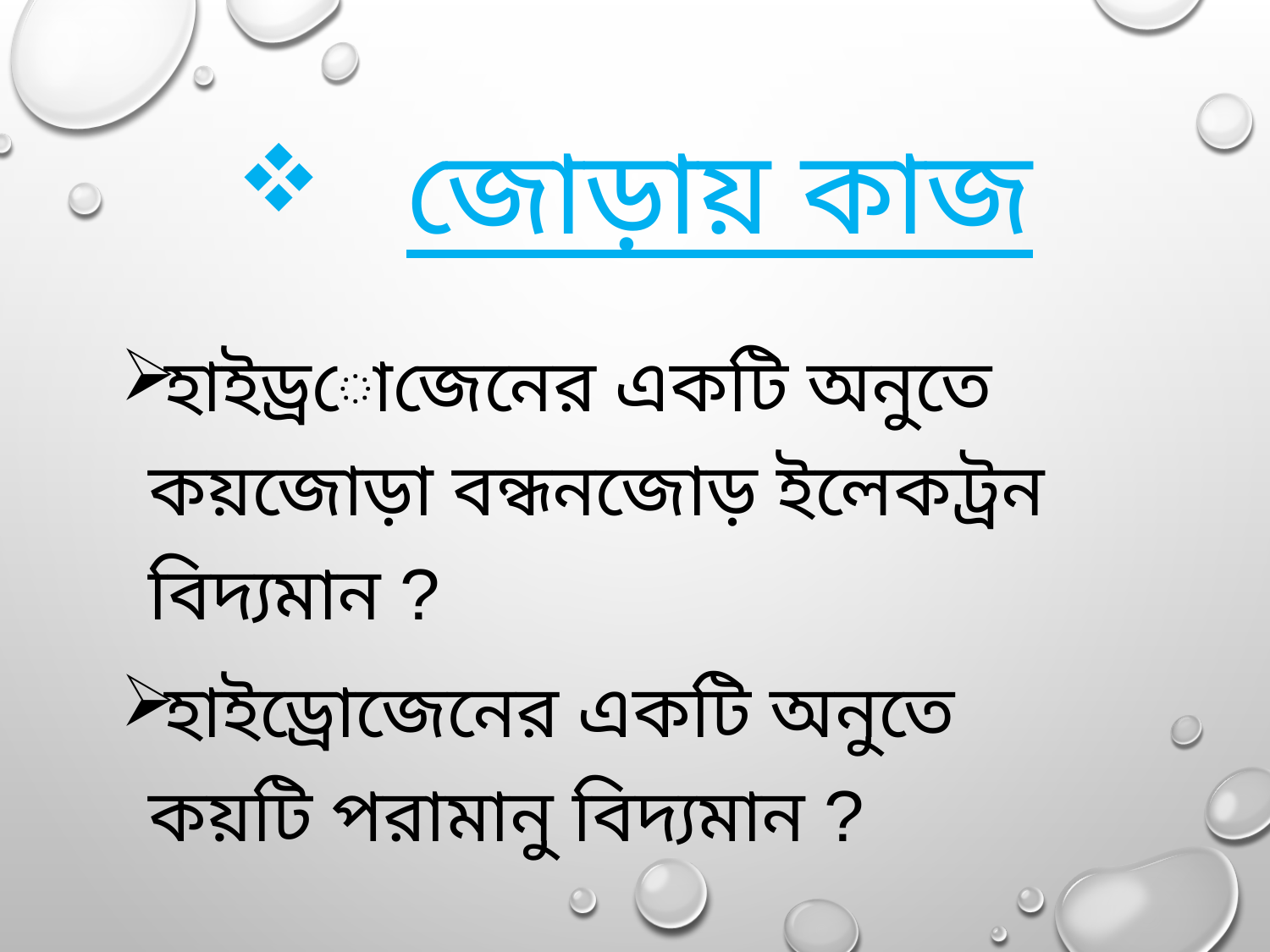

# জোড়ায় কাজ
হাইড্রোজেনের একটি অনুতে    কয়জোড়া বন্ধনজোড় ইলেকট্রন বিদ্যমান ?
হাইড্রোজেনের একটি অনুতে   কয়টি পরামানু বিদ্যমান ?